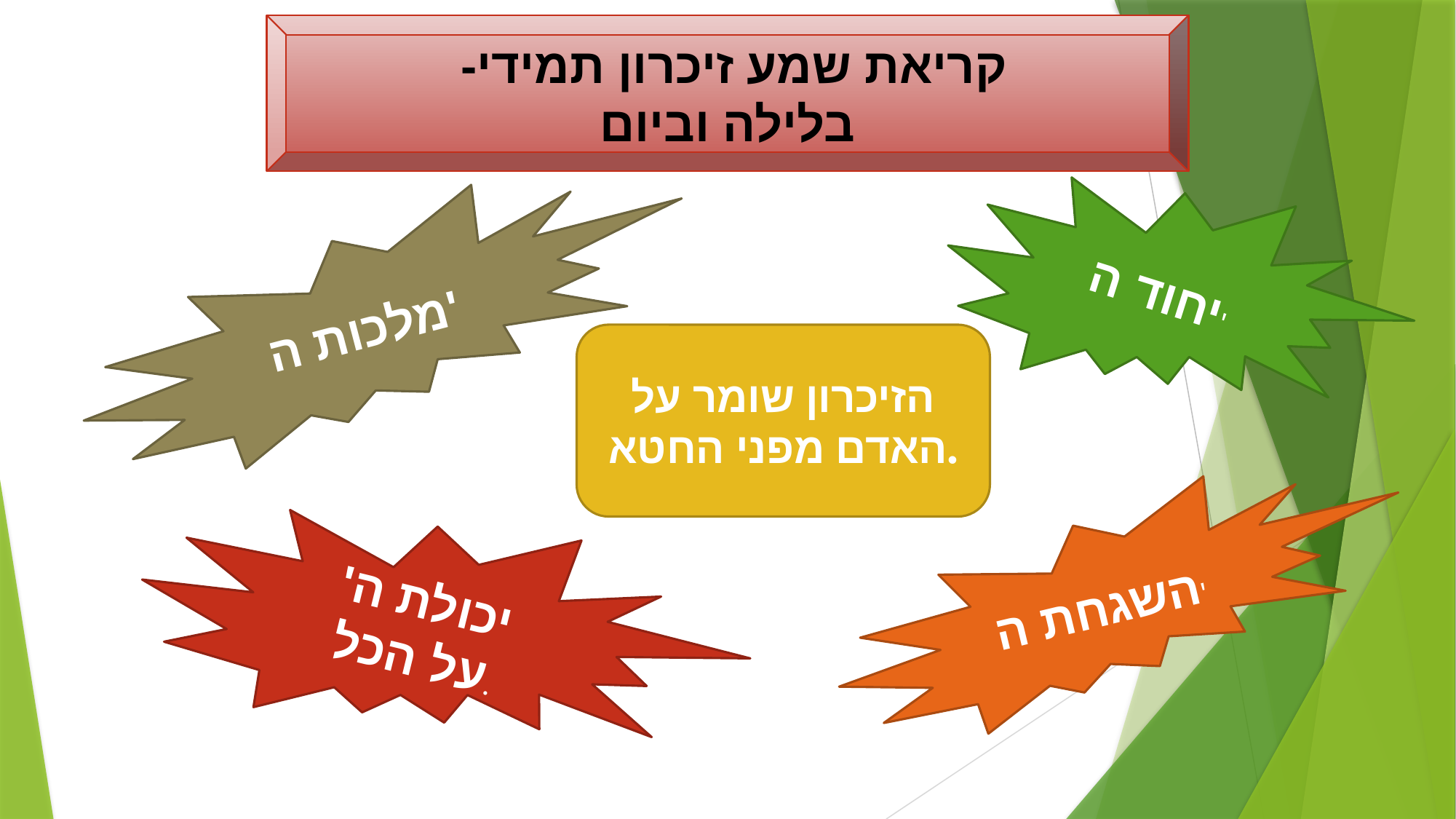

קריאת שמע זיכרון תמידי-
בלילה וביום
יחוד ה'
מלכות ה'
הזיכרון שומר על האדם מפני החטא.
השגחת ה'
יכולת ה' על הכל.